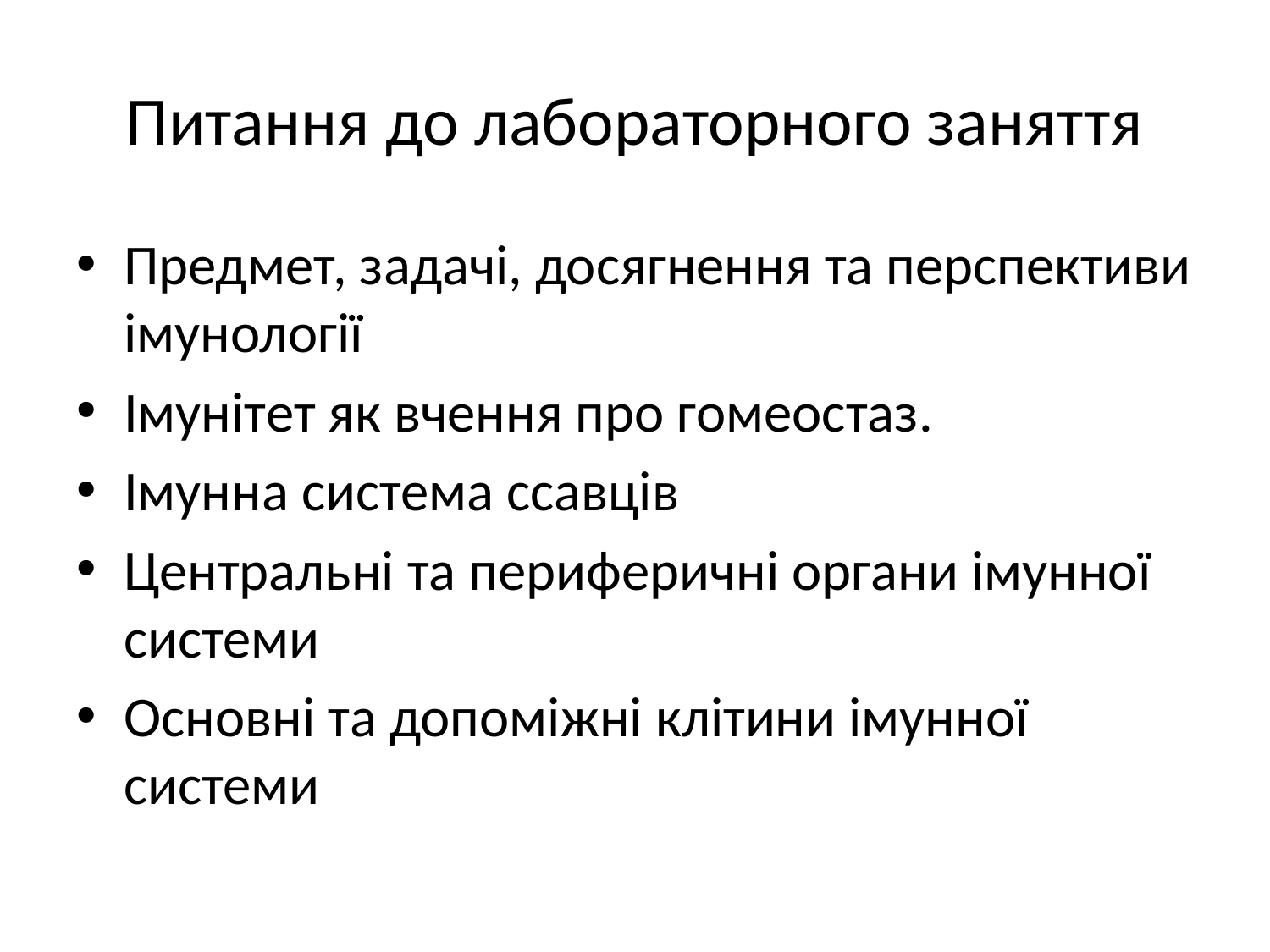

# Питання до лабораторного заняття
Предмет, задачі, досягнення та перспективи імунології
Імунітет як вчення про гомеостаз.
Імунна система ссавців
Центральні та периферичні органи імунної системи
Основні та допоміжні клітини імунної системи